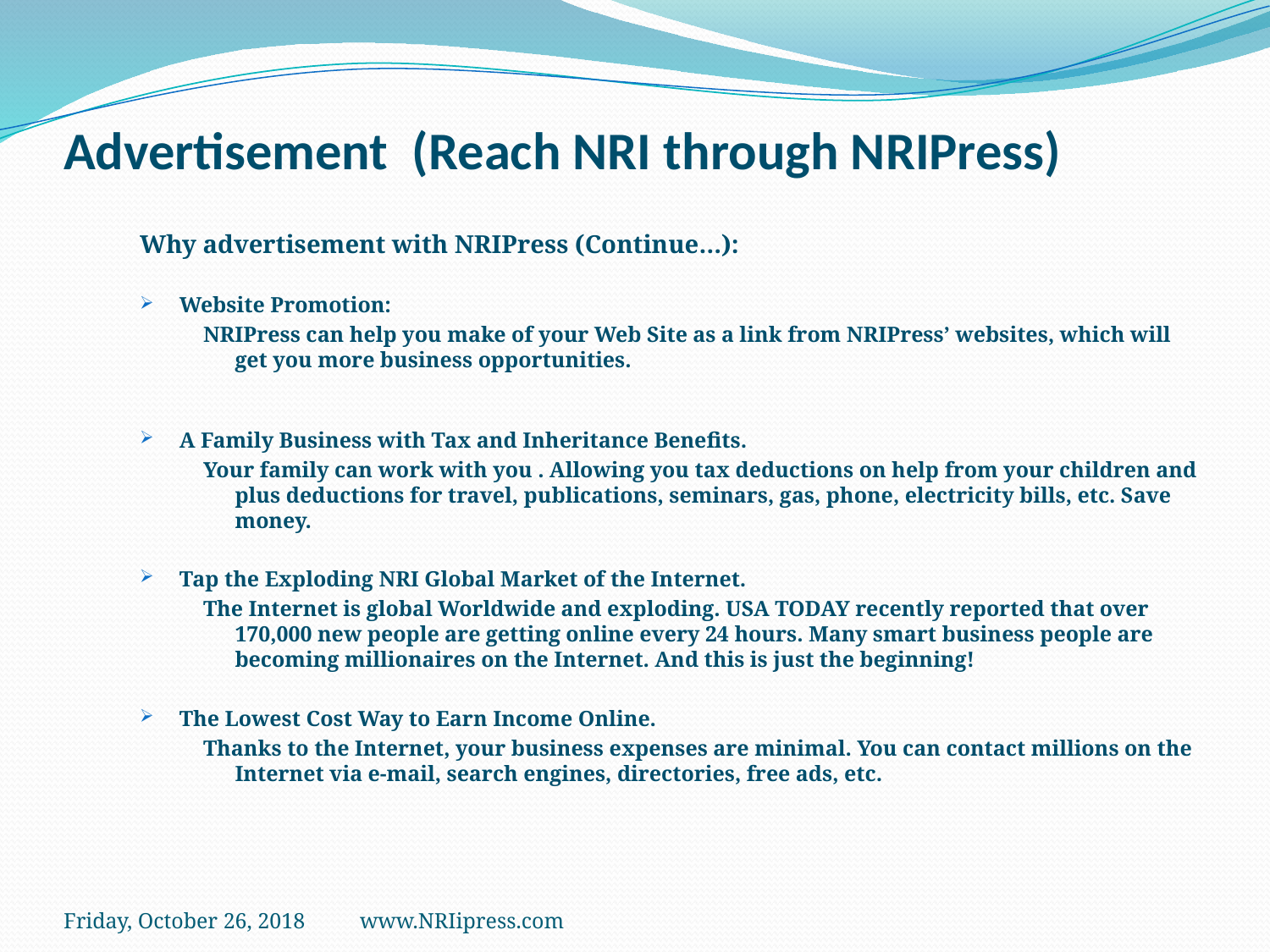

# Advertisement  (Reach NRI through NRIPress)
Why advertisement with NRIPress (Continue…):

Website Promotion:
NRIPress can help you make of your Web Site as a link from NRIPress’ websites, which will get you more business opportunities.

A Family Business with Tax and Inheritance Benefits.
Your family can work with you . Allowing you tax deductions on help from your children and plus deductions for travel, publications, seminars, gas, phone, electricity bills, etc. Save money.

Tap the Exploding NRI Global Market of the Internet.
The Internet is global Worldwide and exploding. USA TODAY recently reported that over 170,000 new people are getting online every 24 hours. Many smart business people are becoming millionaires on the Internet. And this is just the beginning!

The Lowest Cost Way to Earn Income Online.
Thanks to the Internet, your business expenses are minimal. You can contact millions on the Internet via e-mail, search engines, directories, free ads, etc.
Friday, October 26, 2018
www.NRIipress.com